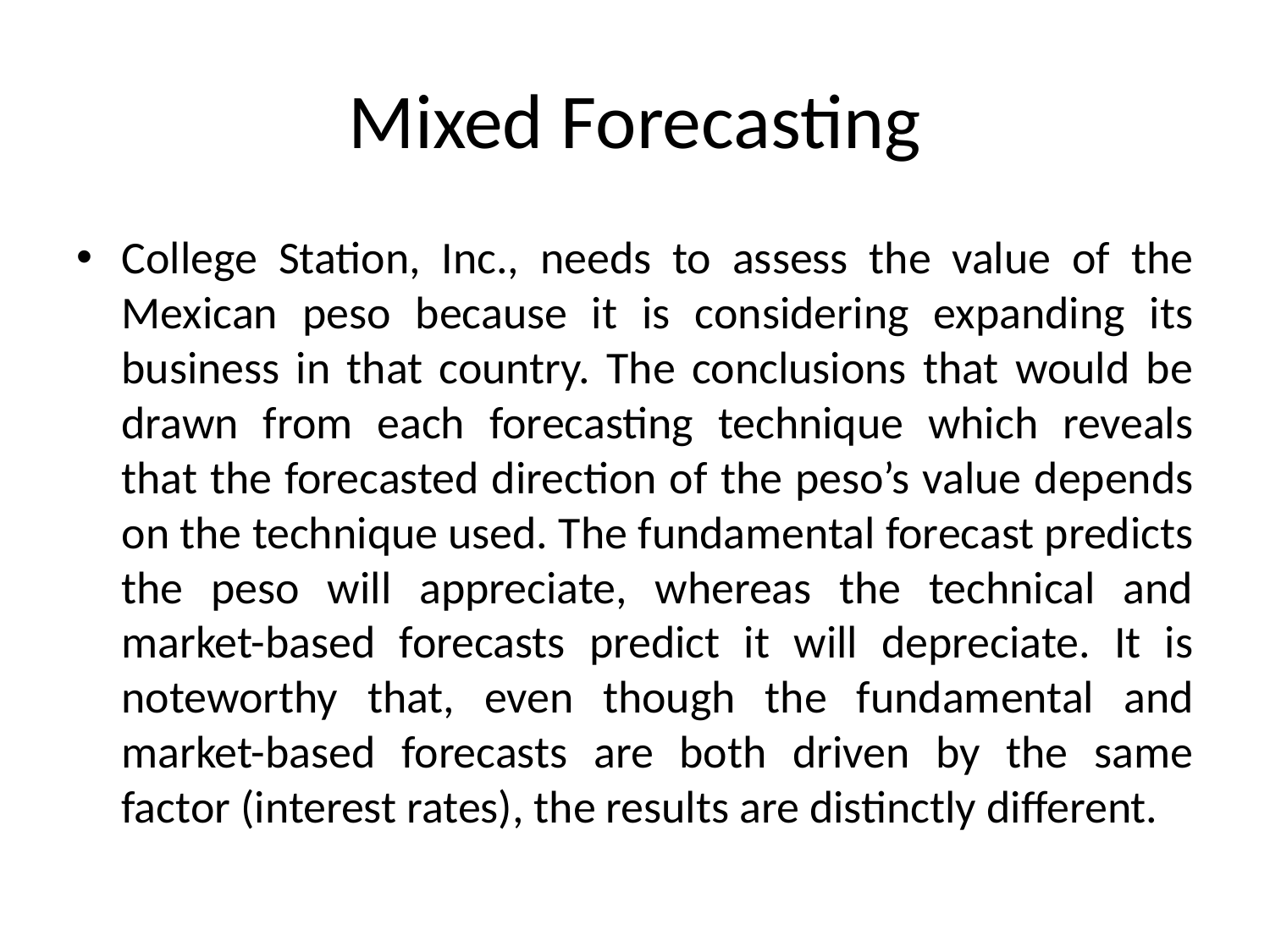

# Mixed Forecasting
College Station, Inc., needs to assess the value of the Mexican peso because it is considering expanding its business in that country. The conclusions that would be drawn from each forecasting technique which reveals that the forecasted direction of the peso’s value depends on the technique used. The fundamental forecast predicts the peso will appreciate, whereas the technical and market-based forecasts predict it will depreciate. It is noteworthy that, even though the fundamental and market-based forecasts are both driven by the same factor (interest rates), the results are distinctly different.